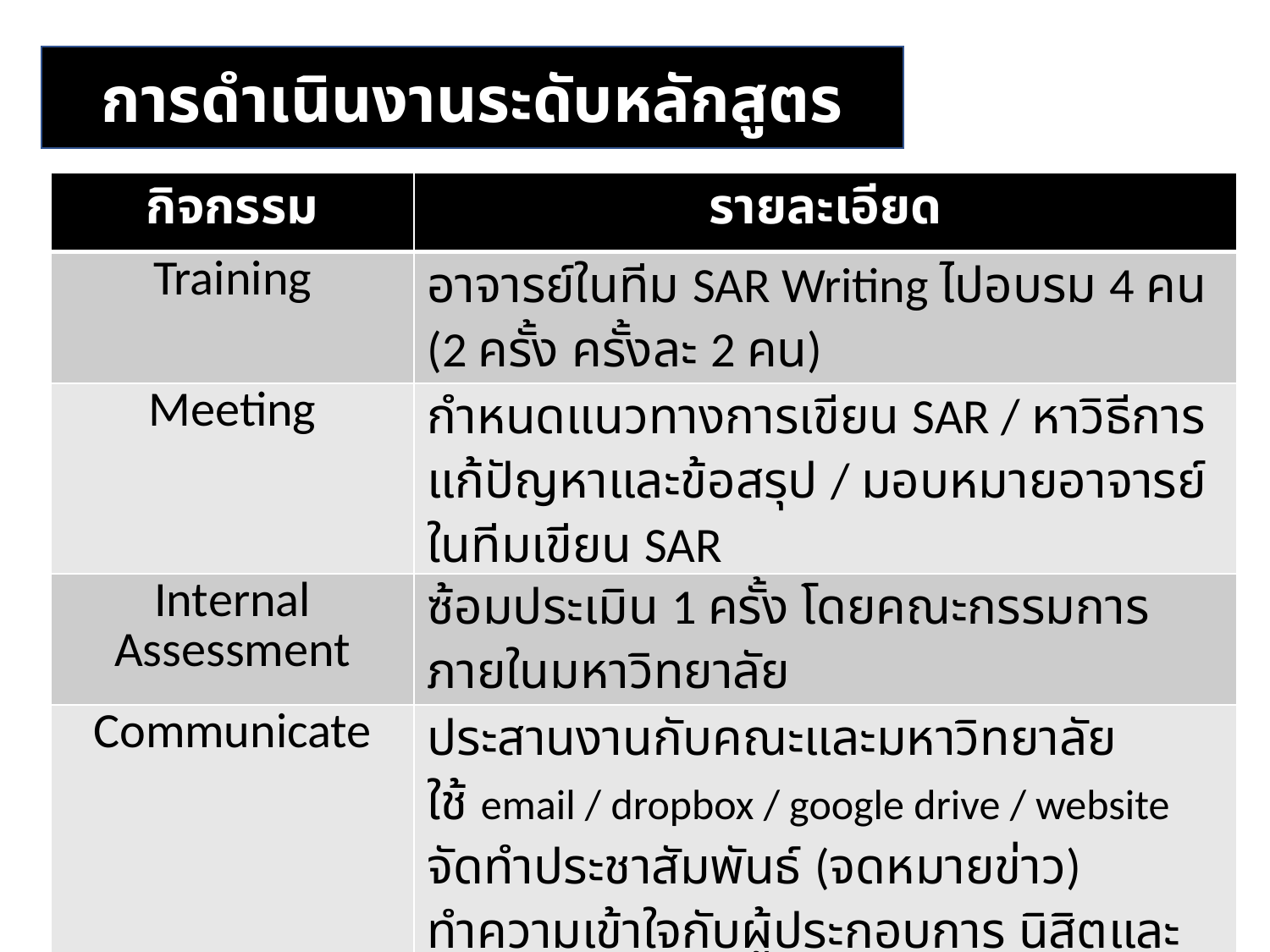

การดำเนินงานระดับหลักสูตร
| กิจกรรม | รายละเอียด |
| --- | --- |
| Training | อาจารย์ในทีม SAR Writing ไปอบรม 4 คน (2 ครั้ง ครั้งละ 2 คน) |
| Meeting | กำหนดแนวทางการเขียน SAR / หาวิธีการแก้ปัญหาและข้อสรุป / มอบหมายอาจารย์ในทีมเขียน SAR |
| Internal Assessment | ซ้อมประเมิน 1 ครั้ง โดยคณะกรรมการภายในมหาวิทยาลัย |
| Communicate | ประสานงานกับคณะและมหาวิทยาลัย ใช้ email / dropbox / google drive / website จัดทำประชาสัมพันธ์ (จดหมายข่าว) ทำความเข้าใจกับผู้ประกอบการ นิสิตและศิษย์เก่า |